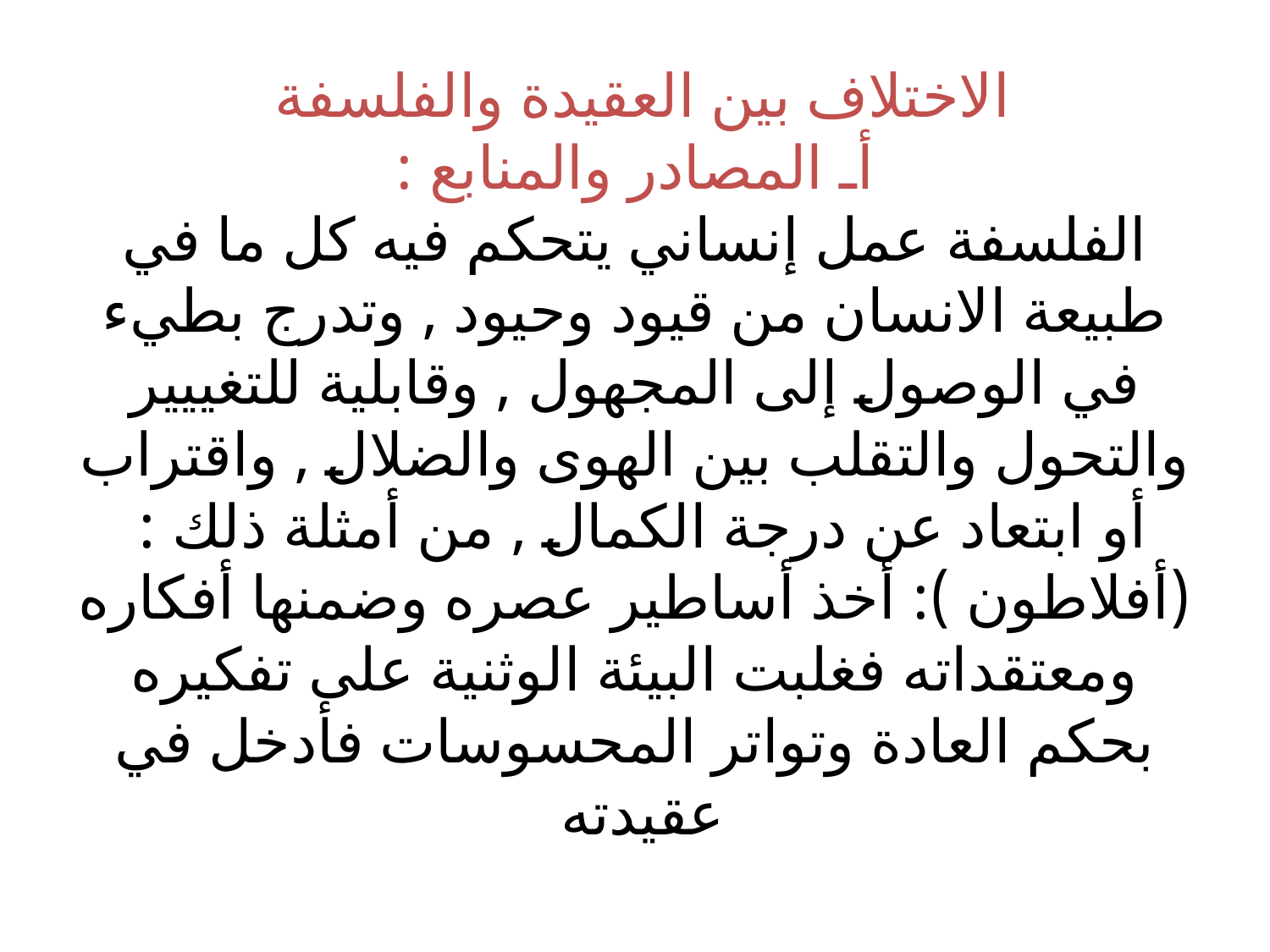

# الاختلاف بين العقيدة والفلسفة أـ المصادر والمنابع : الفلسفة عمل إنساني يتحكم فيه كل ما في طبيعة الانسان من قيود وحيود , وتدرج بطيء في الوصول إلى المجهول , وقابلية للتغييير والتحول والتقلب بين الهوى والضلال , واقتراب أو ابتعاد عن درجة الكمال , من أمثلة ذلك : (أفلاطون ): أخذ أساطير عصره وضمنها أفكاره ومعتقداته فغلبت البيئة الوثنية على تفكيره بحكم العادة وتواتر المحسوسات فأدخل في عقيدته